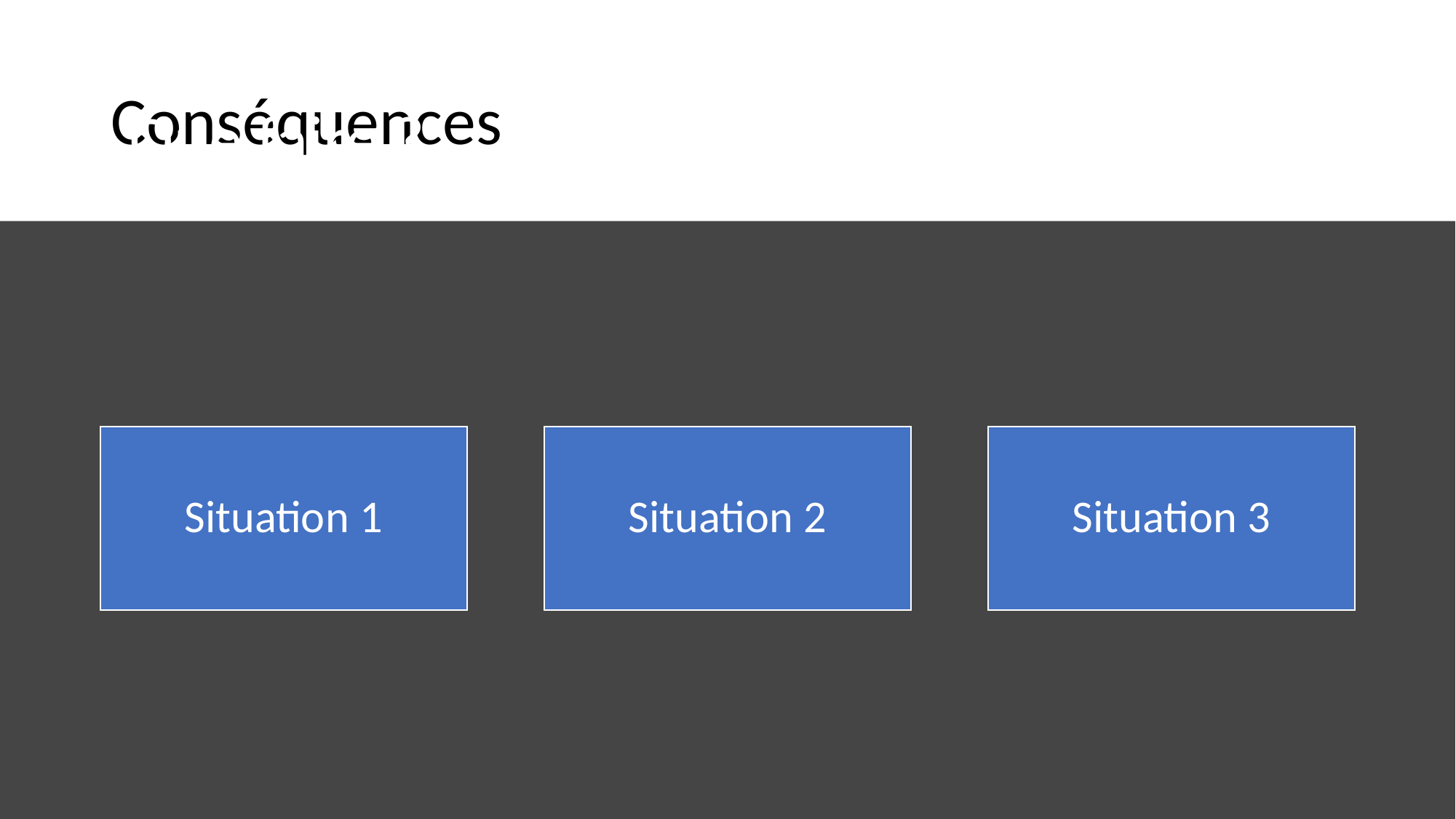

# Conséquences
Que faire ?
Situation 1
Situation 2
Situation 3